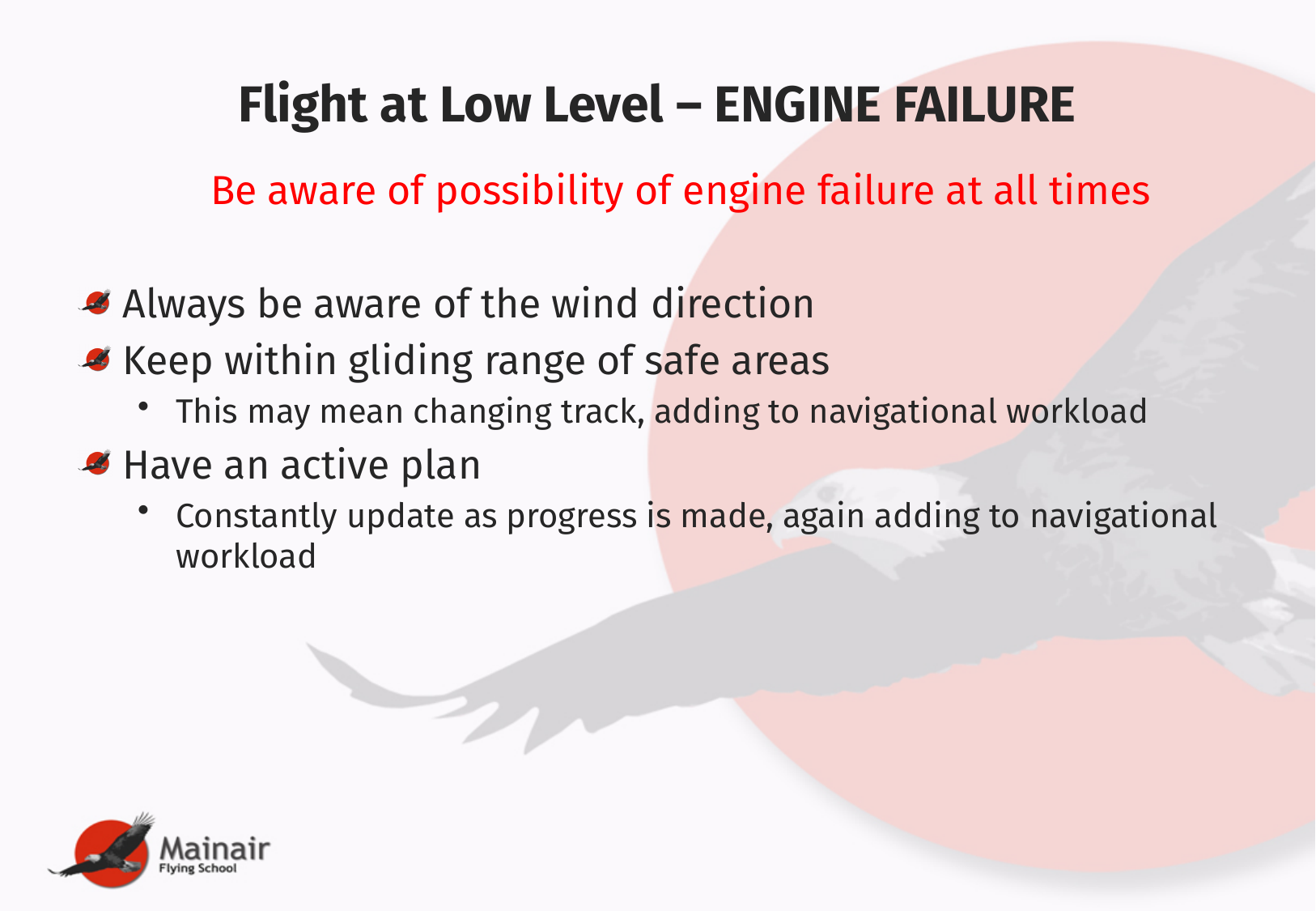

# Flight at Low Level – ENGINE FAILURE

Be aware of possibility of engine failure at all times

Always be aware of the wind direction
Keep within gliding range of safe areas
This may mean changing track, adding to navigational workload
Have an active plan
Constantly update as progress is made, again adding to navigational workload